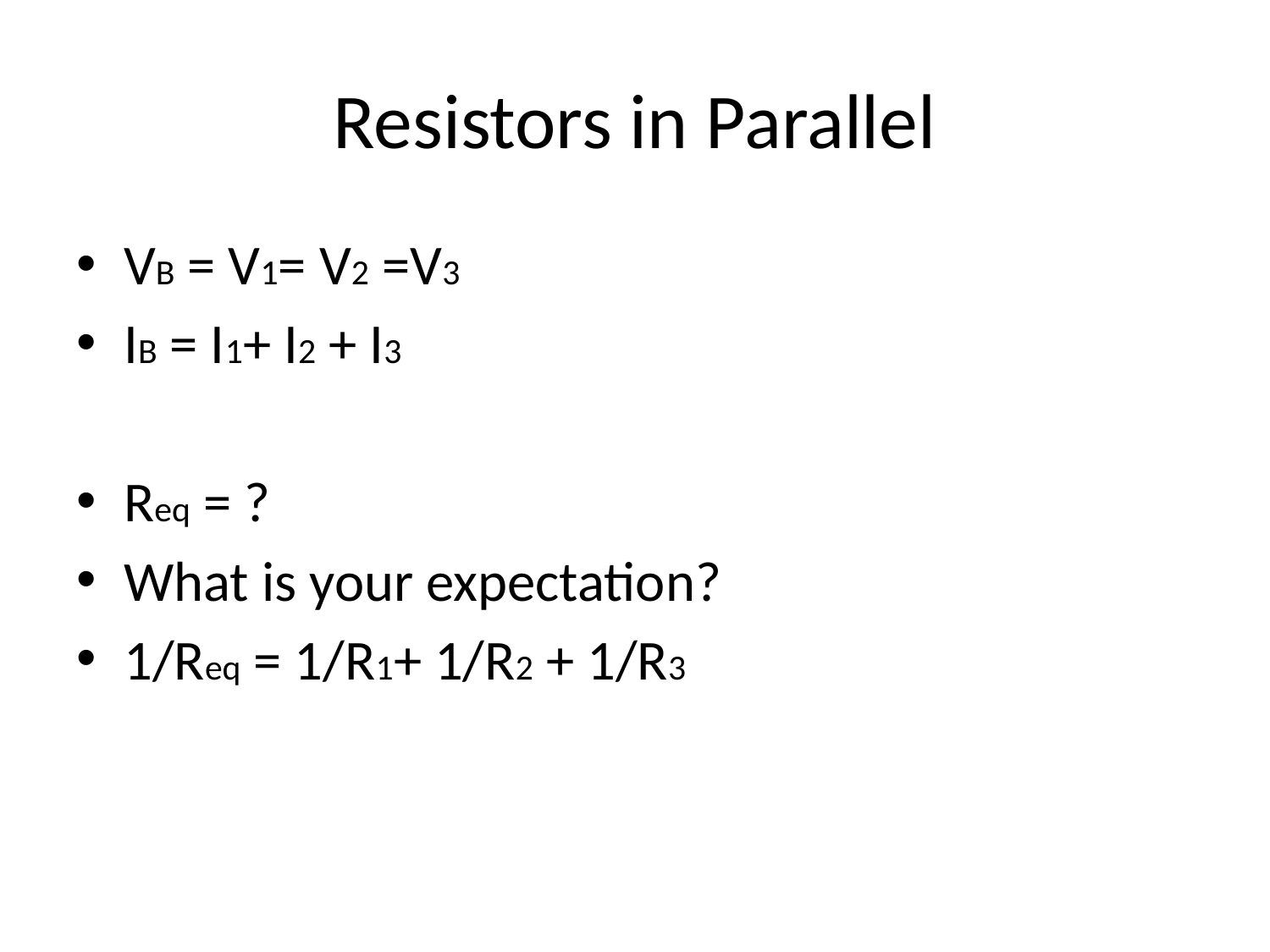

# Resistors in Parallel
VB = V1= V2 =V3
IB = I1+ I2 + I3

Req = ?
What is your expectation?
1/Req = 1/R1+ 1/R2 + 1/R3